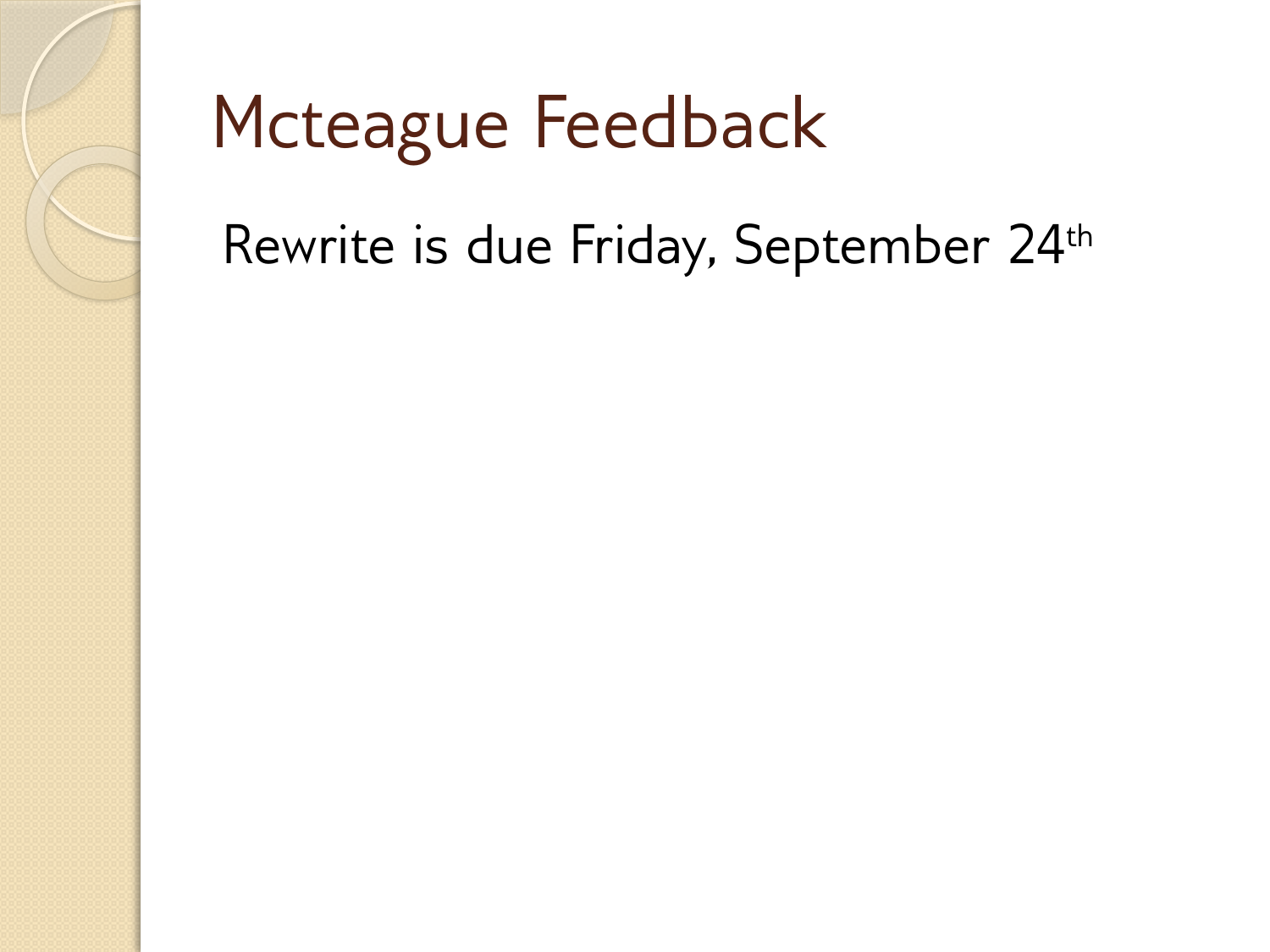

# Mcteague Feedback
Rewrite is due Friday, September 24th